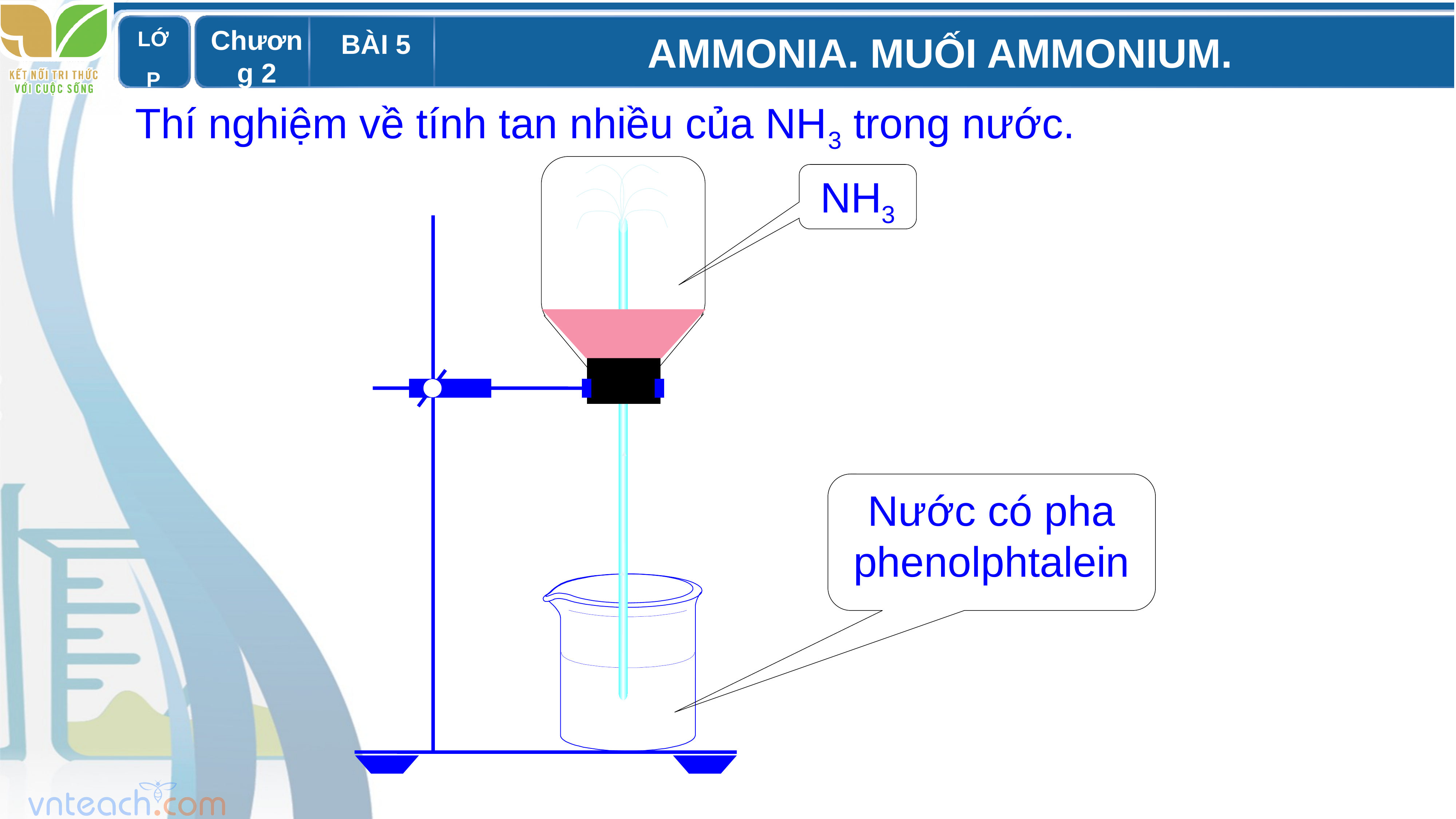

Thí nghiệm về tính tan nhiều của NH3 trong nước.

NH3

Nước có pha phenolphtalein